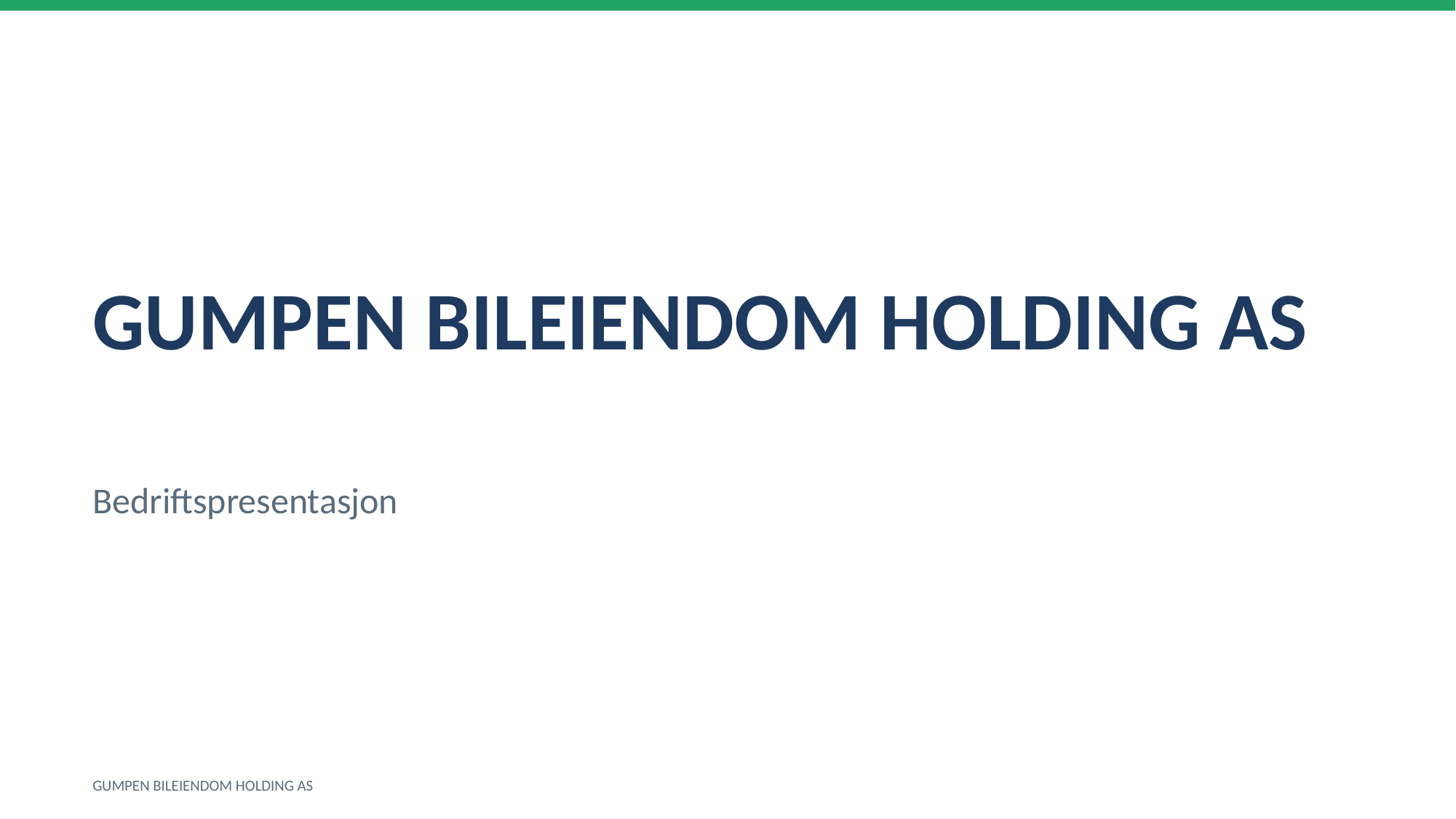

GUMPEN BILEIENDOM HOLDING AS
Bedriftspresentasjon
GUMPEN BILEIENDOM HOLDING AS